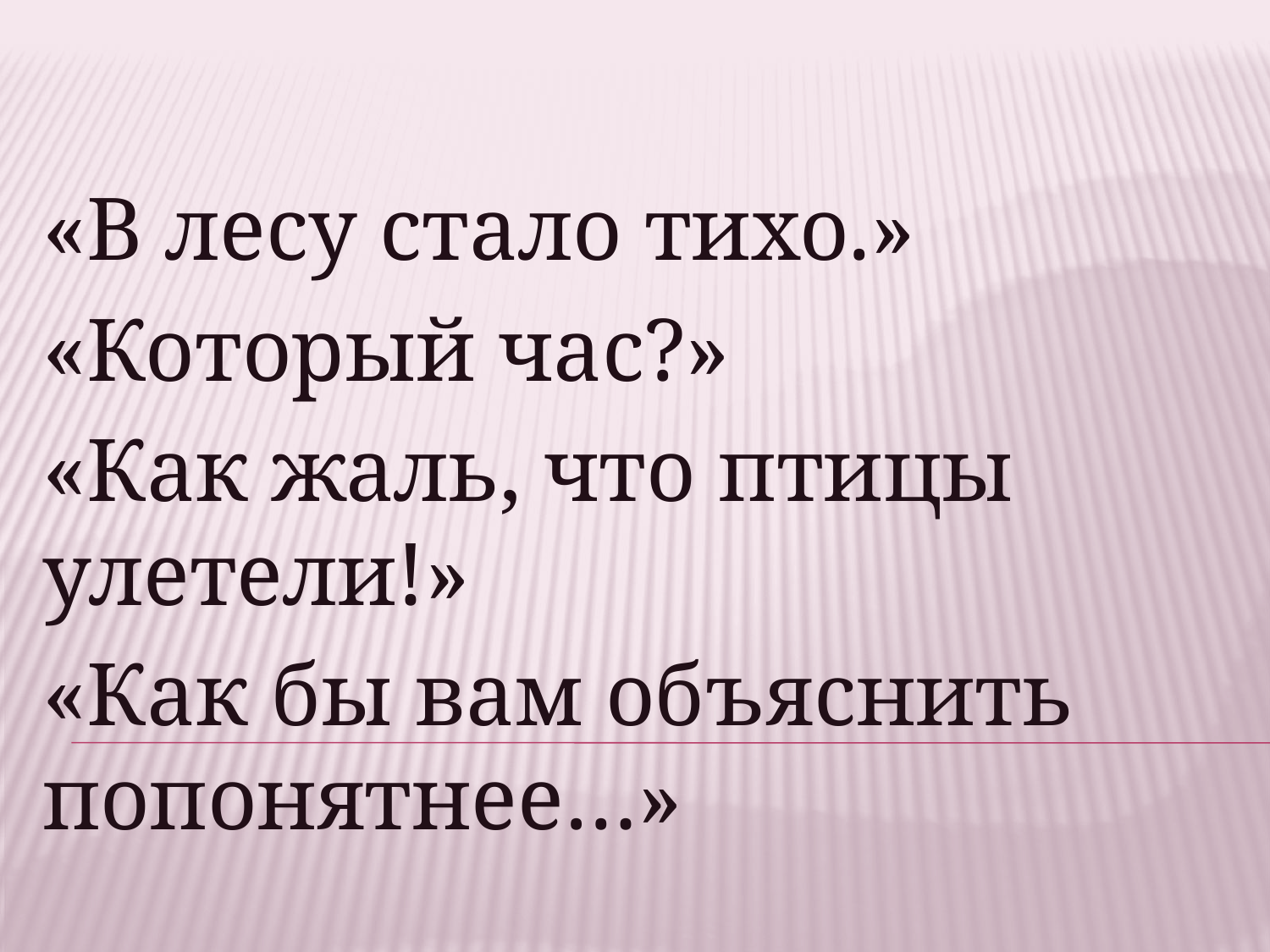

«В лесу стало тихо.»
«Который час?»
«Как жаль, что птицы улетели!»
«Как бы вам объяснить попонятнее…»